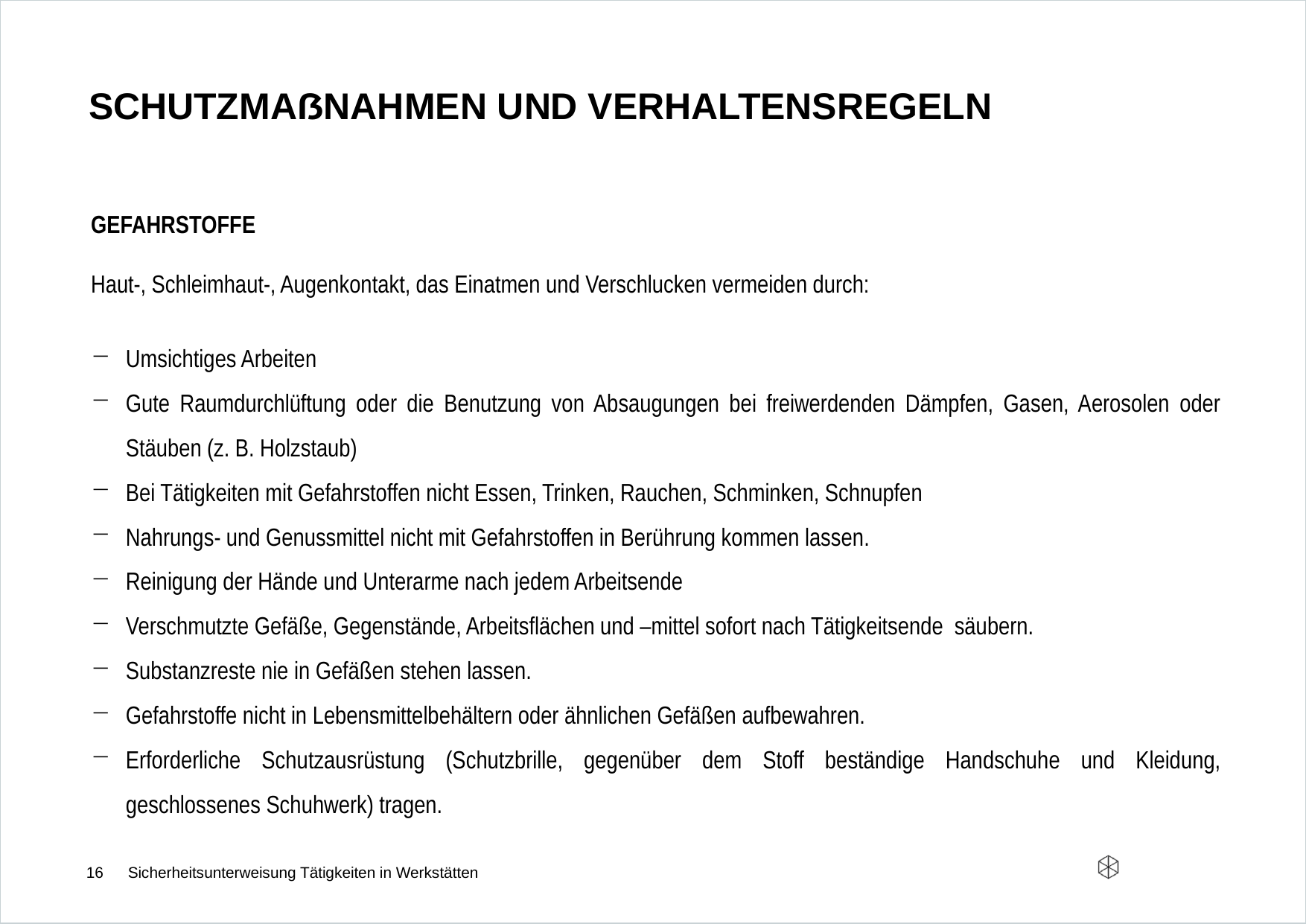

# Schutzmaßnahmen und verhaltensregeln
gefahrstoffe

Haut-, Schleimhaut-, Augenkontakt, das Einatmen und Verschlucken vermeiden durch:

Umsichtiges Arbeiten
Gute Raumdurchlüftung oder die Benutzung von Absaugungen bei freiwerdenden Dämpfen, Gasen, Aerosolen oder Stäuben (z. B. Holzstaub)
Bei Tätigkeiten mit Gefahrstoffen nicht Essen, Trinken, Rauchen, Schminken, Schnupfen
Nahrungs- und Genussmittel nicht mit Gefahrstoffen in Berührung kommen lassen.
Reinigung der Hände und Unterarme nach jedem Arbeitsende
Verschmutzte Gefäße, Gegenstände, Arbeitsflächen und –mittel sofort nach Tätigkeitsende  säubern.
Substanzreste nie in Gefäßen stehen lassen.
Gefahrstoffe nicht in Lebensmittelbehältern oder ähnlichen Gefäßen aufbewahren.
Erforderliche Schutzausrüstung (Schutzbrille, gegenüber dem Stoff beständige Handschuhe und Kleidung, geschlossenes Schuhwerk) tragen.
16
Sicherheitsunterweisung Tätigkeiten in Werkstätten